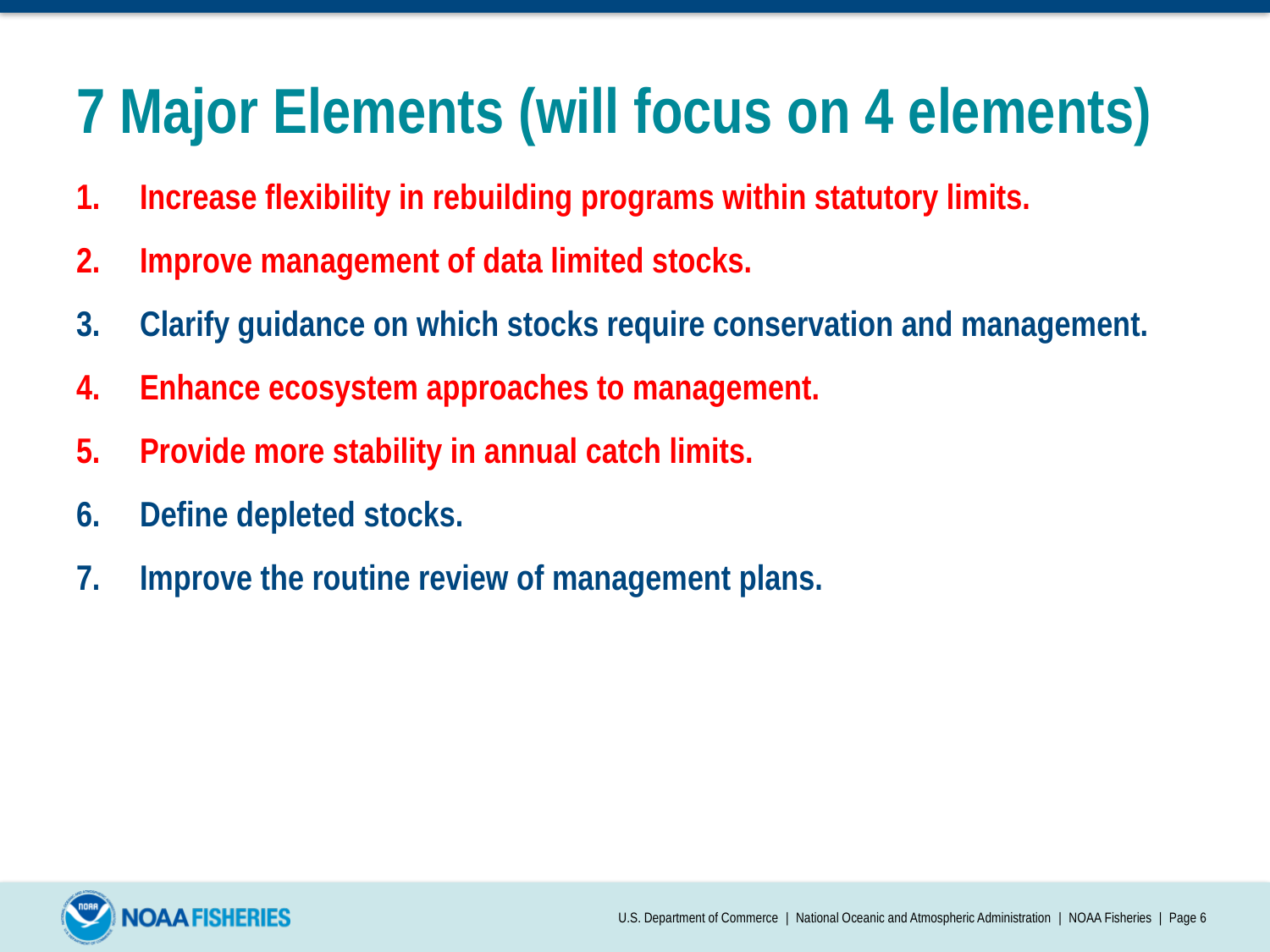

# 7 Major Elements (will focus on 4 elements)
Increase flexibility in rebuilding programs within statutory limits.
Improve management of data limited stocks.
Clarify guidance on which stocks require conservation and management.
Enhance ecosystem approaches to management.
Provide more stability in annual catch limits.
Define depleted stocks.
Improve the routine review of management plans.

U.S. Department of Commerce | National Oceanic and Atmospheric Administration | NOAA Fisheries | Page 6